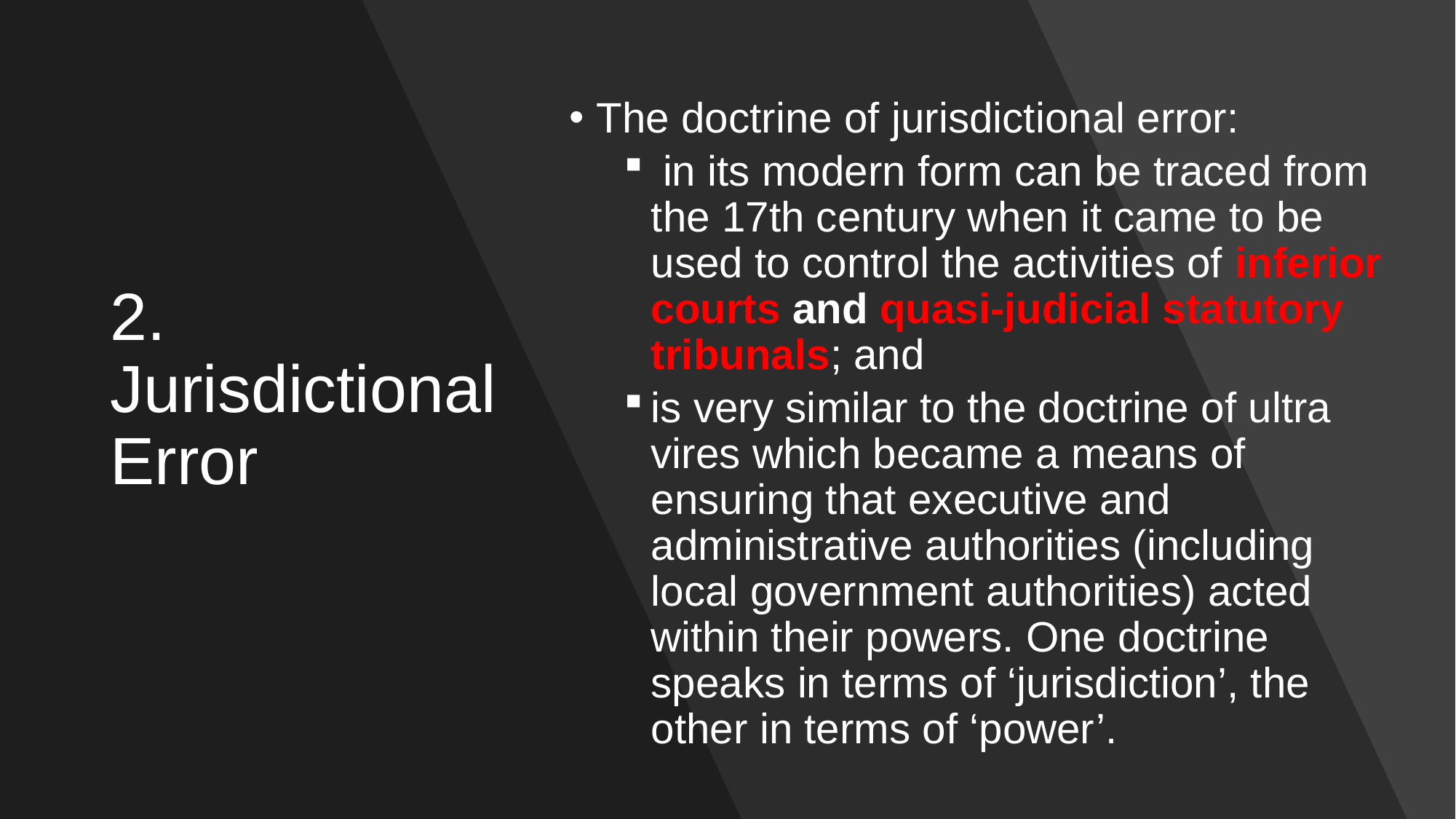

# 2. Jurisdictional Error
The doctrine of jurisdictional error:
 in its modern form can be traced from the 17th century when it came to be used to control the activities of inferior courts and quasi-judicial statutory tribunals; and
is very similar to the doctrine of ultra vires which became a means of ensuring that executive and administrative authorities (including local government authorities) acted within their powers. One doctrine speaks in terms of ‘jurisdiction’, the other in terms of ‘power’.